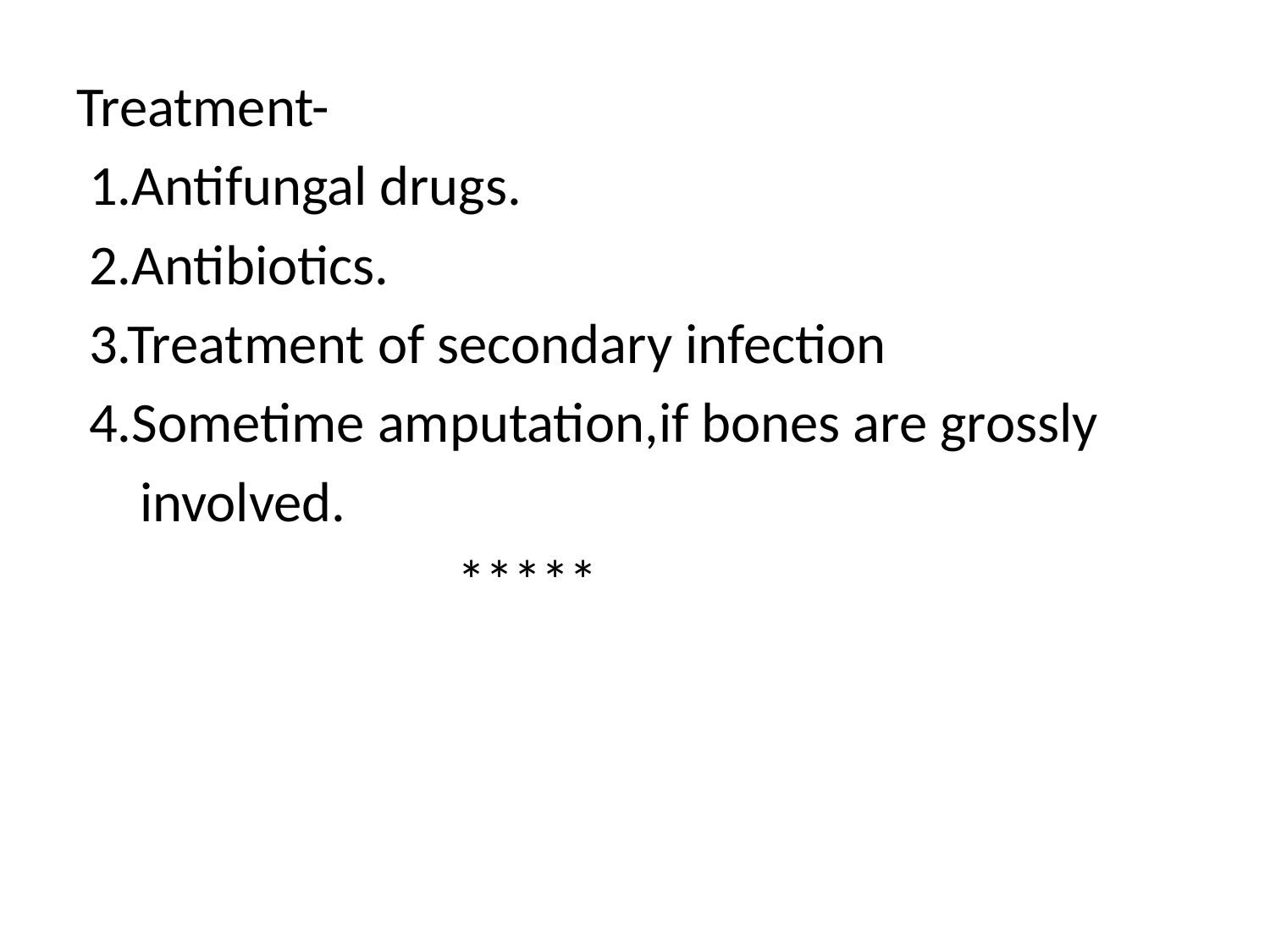

Treatment-
 1.Antifungal drugs.
 2.Antibiotics.
 3.Treatment of secondary infection
 4.Sometime amputation,if bones are grossly
     involved.
                              *****